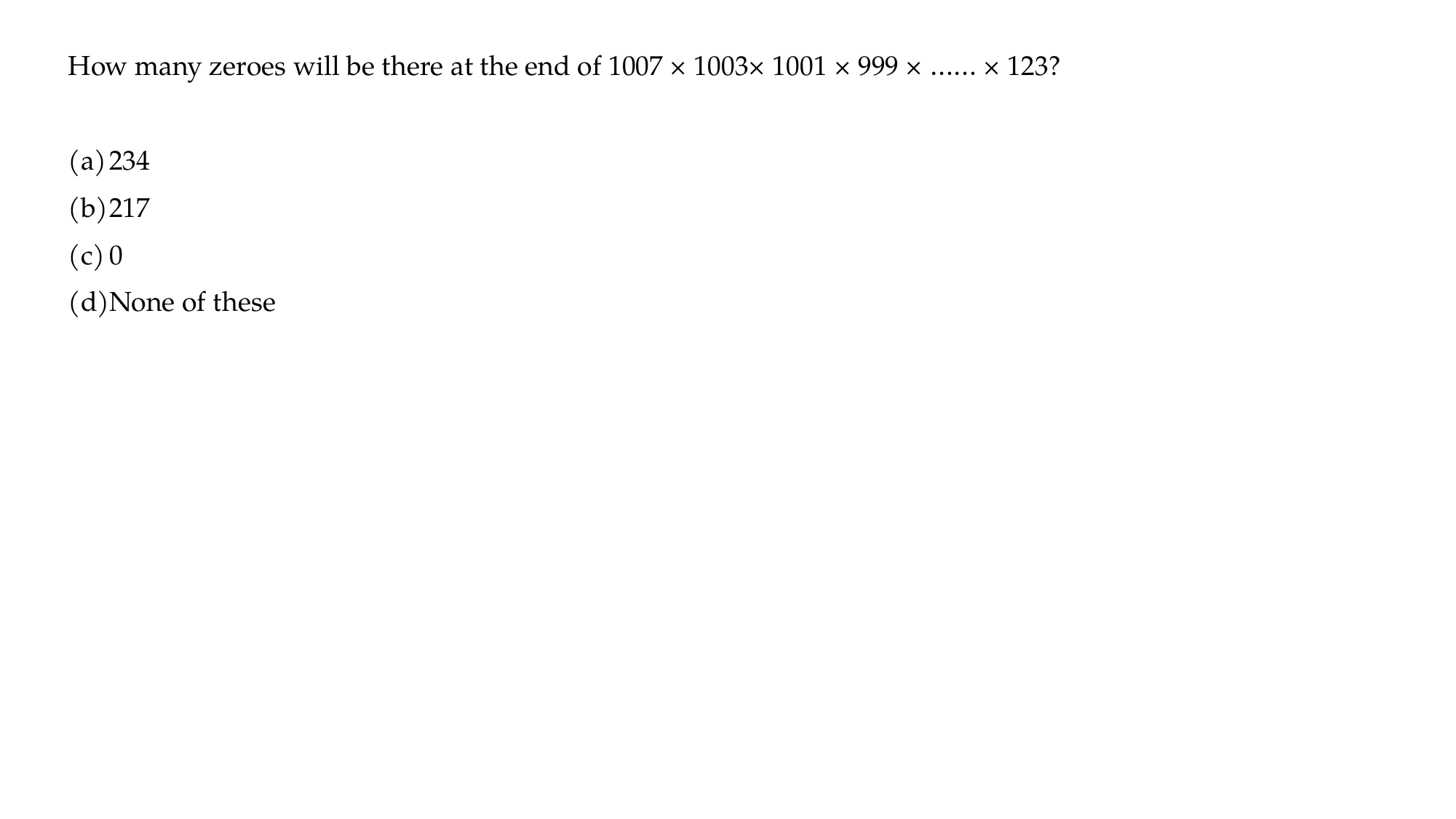

How many zeroes will be there at the end of 1007 × 1003× 1001 × 999 × …… × 123?

234
217
0
None of these